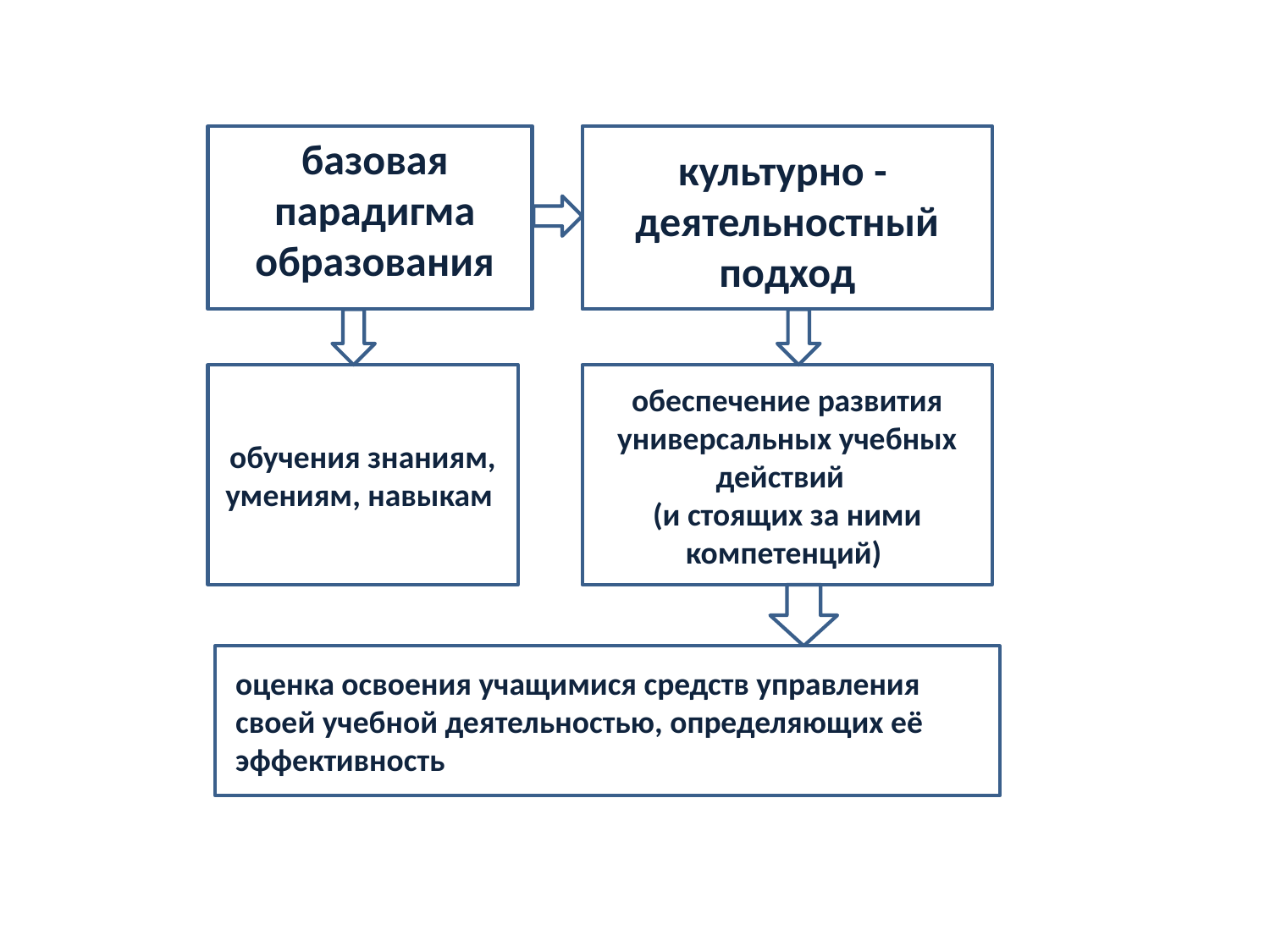

базовая
парадигма
образования

обучения знаниям, умениям, навыкам
обеспечение развития универсальных учебных действий
(и стоящих за ними компетенций)
культурно -  деятельностный подход

оценка освоения учащимися средств управления своей учебной деятельностью, определяющих её эффективность